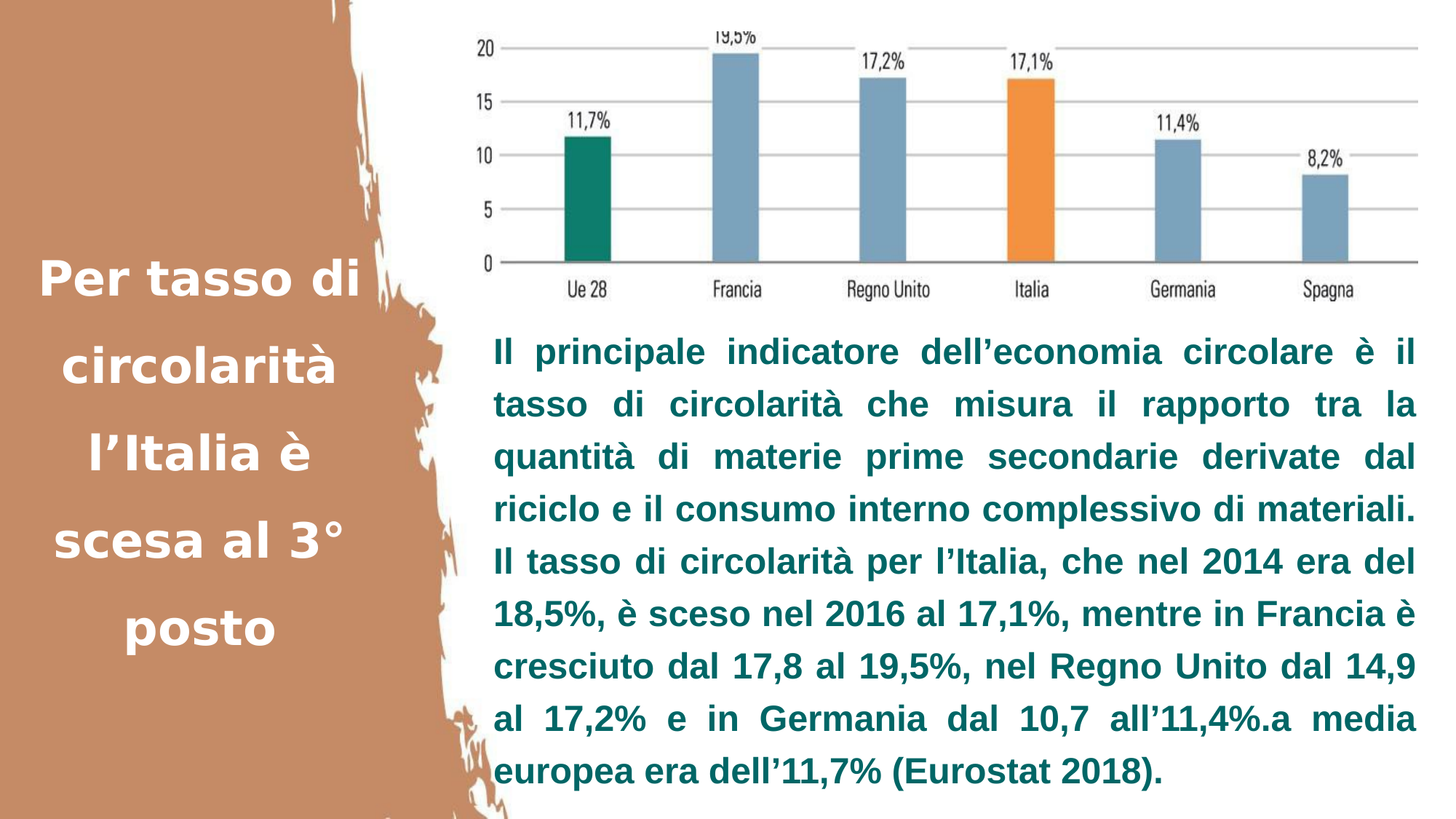

Per tasso di circolarità l’Italia è scesa al 3° posto
Il principale indicatore dell’economia circolare è il tasso di circolarità che misura il rapporto tra la quantità di materie prime secondarie derivate dal riciclo e il consumo interno complessivo di materiali. Il tasso di circolarità per l’Italia, che nel 2014 era del 18,5%, è sceso nel 2016 al 17,1%, mentre in Francia è cresciuto dal 17,8 al 19,5%, nel Regno Unito dal 14,9 al 17,2% e in Germania dal 10,7 all’11,4%.a media europea era dell’11,7% (Eurostat 2018).